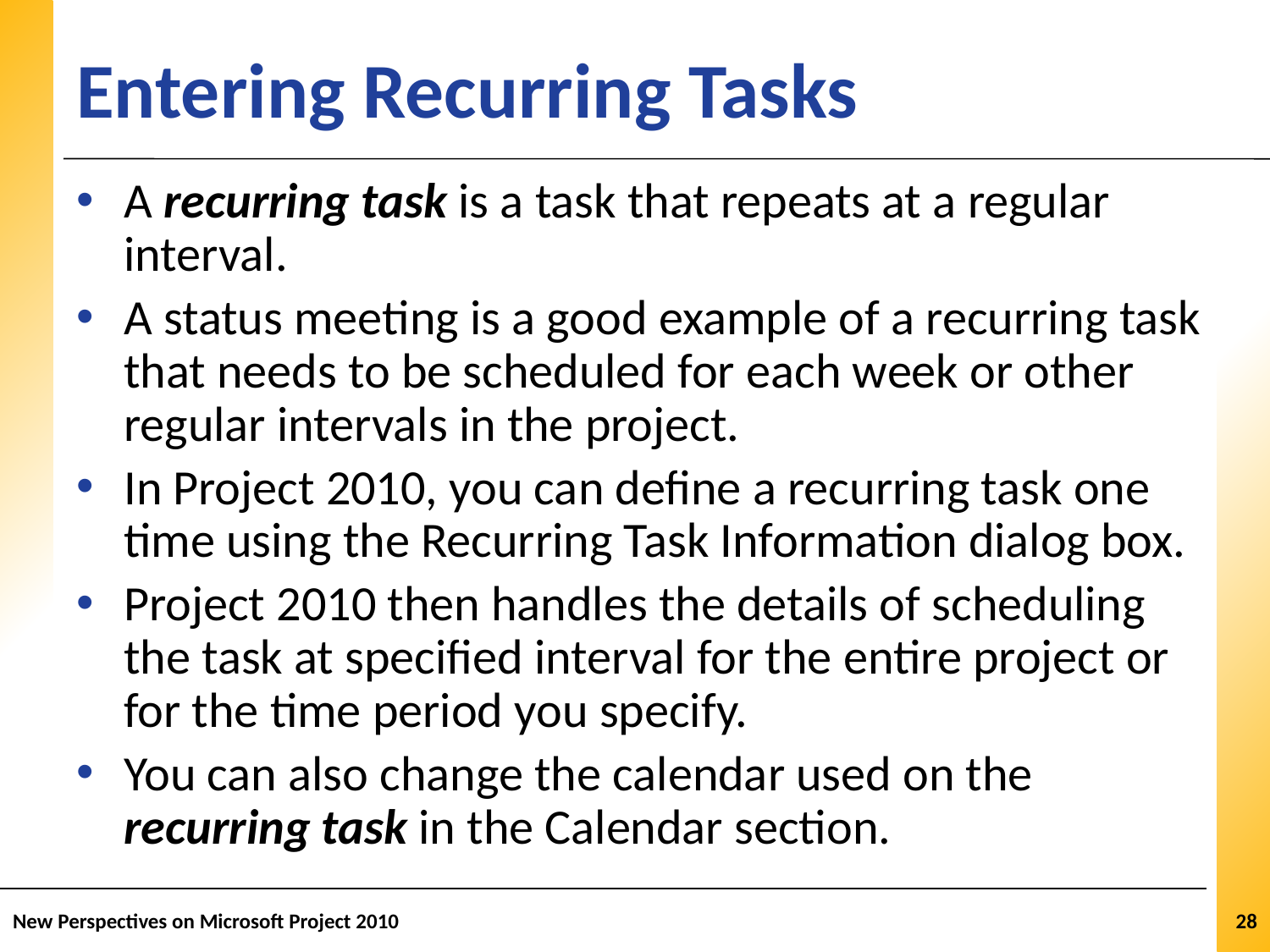

# Entering Recurring Tasks
A recurring task is a task that repeats at a regular interval.
A status meeting is a good example of a recurring task that needs to be scheduled for each week or other regular intervals in the project.
In Project 2010, you can define a recurring task one time using the Recurring Task Information dialog box.
Project 2010 then handles the details of scheduling the task at specified interval for the entire project or for the time period you specify.
You can also change the calendar used on the recurring task in the Calendar section.
New Perspectives on Microsoft Project 2010
28